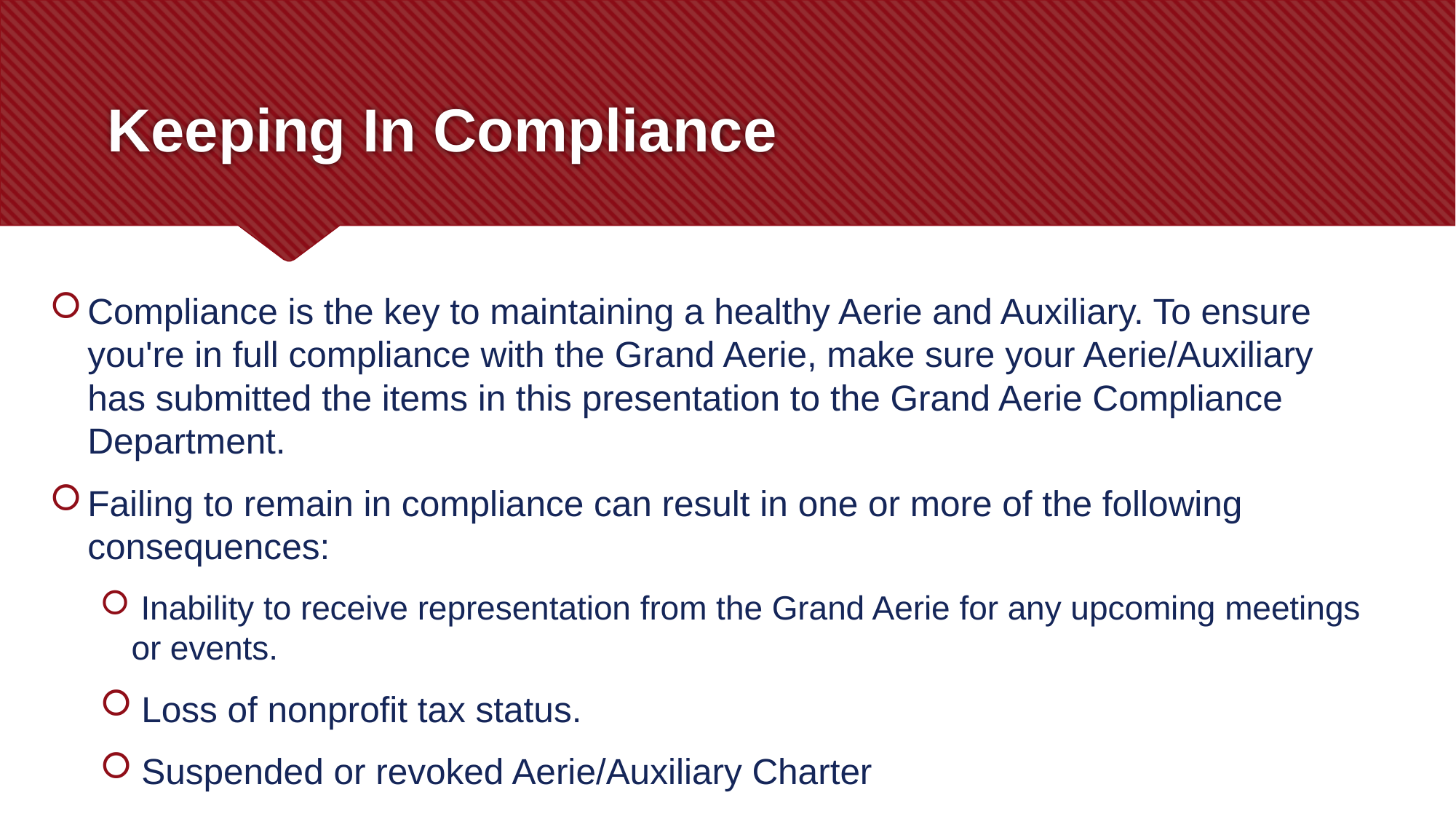

# Keeping In Compliance
Compliance is the key to maintaining a healthy Aerie and Auxiliary. To ensure you're in full compliance with the Grand Aerie, make sure your Aerie/Auxiliary has submitted the items in this presentation to the Grand Aerie Compliance Department.
Failing to remain in compliance can result in one or more of the following consequences:
 Inability to receive representation from the Grand Aerie for any upcoming meetings or events.
 Loss of nonprofit tax status.
 Suspended or revoked Aerie/Auxiliary Charter